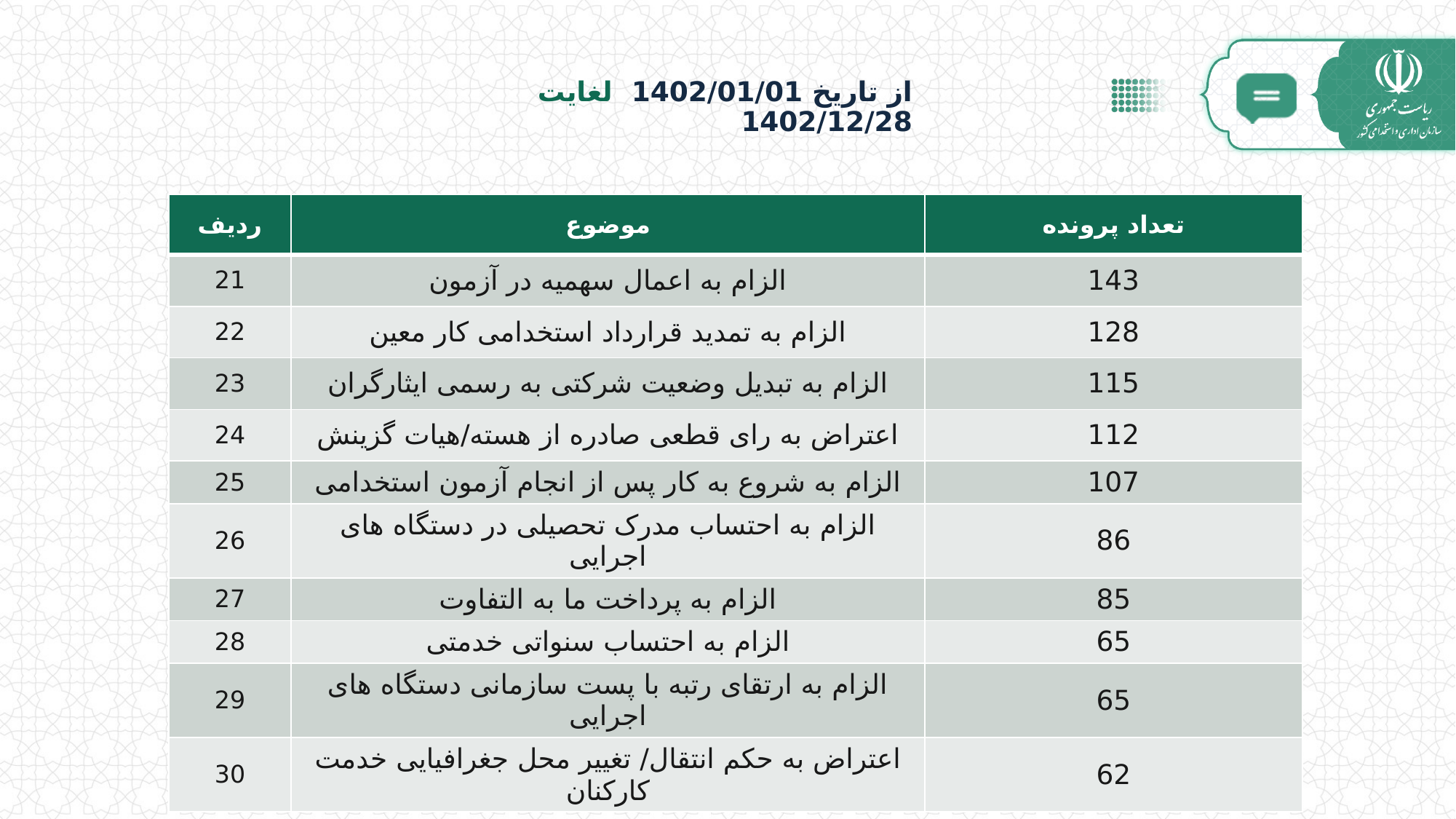

# از تاریخ 1402/01/01  لغایت  1402/12/28
| ردیف | موضوع | تعداد پرونده |
| --- | --- | --- |
| 21 | الزام به اعمال سهمیه در آزمون | 143 |
| 22 | الزام به تمدید قرارداد استخدامی کار معین | 128 |
| 23 | الزام به تبدیل وضعیت شرکتی به رسمی ایثارگران | 115 |
| 24 | اعتراض به رای قطعی صادره از هسته/هیات گزینش | 112 |
| 25 | الزام به شروع به کار پس از انجام آزمون استخدامی | 107 |
| 26 | الزام به احتساب مدرک تحصیلی در دستگاه های اجرایی | 86 |
| 27 | الزام به پرداخت ما به التفاوت | 85 |
| 28 | الزام به احتساب سنواتی خدمتی | 65 |
| 29 | الزام به ارتقای رتبه با پست سازمانی دستگاه های اجرایی | 65 |
| 30 | اعتراض به حکم انتقال/ تغییر محل جغرافیایی خدمت کارکنان | 62 |